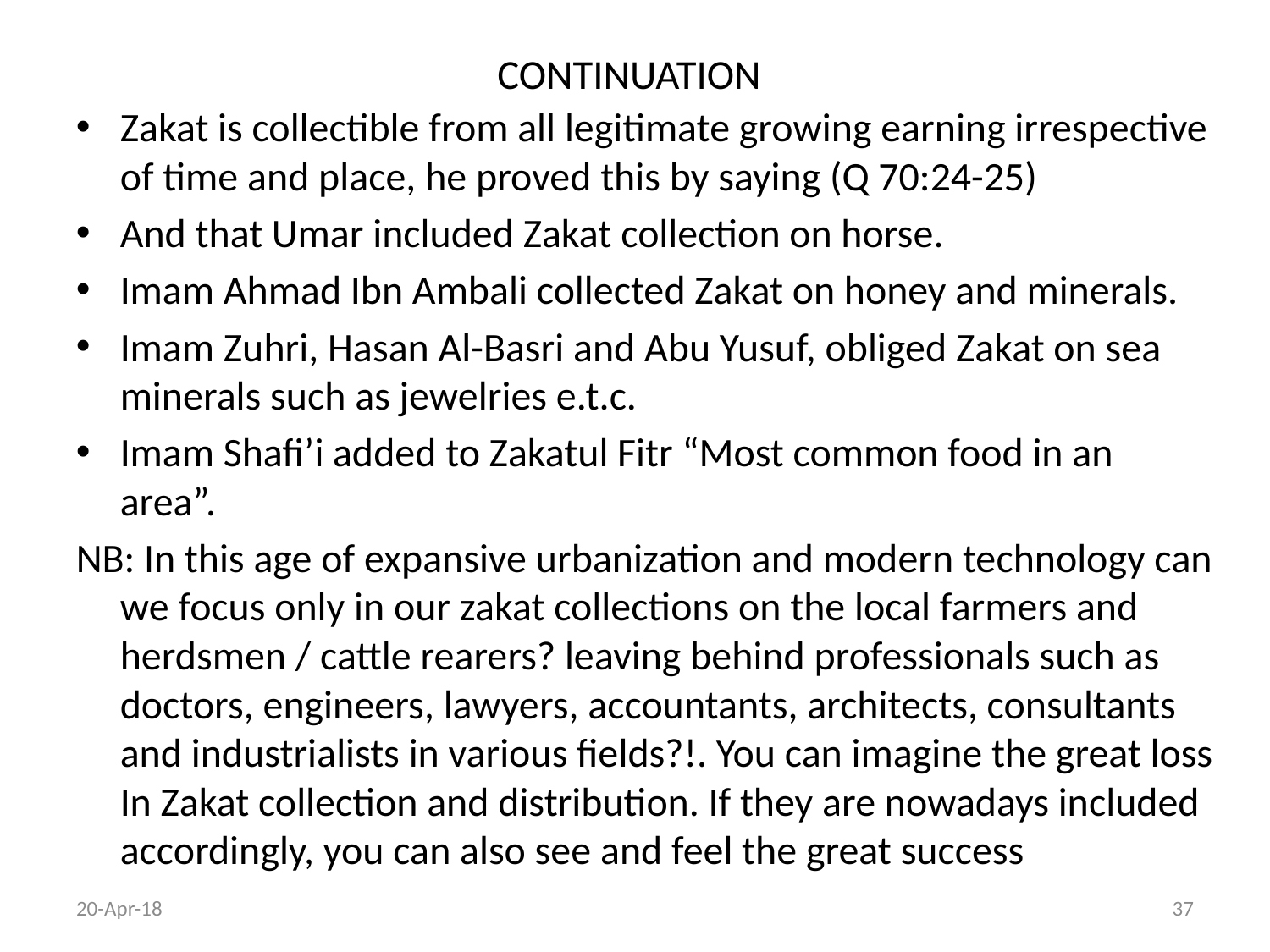

# CONTINUATION
Zakat is collectible from all legitimate growing earning irrespective of time and place, he proved this by saying (Q 70:24-25)
And that Umar included Zakat collection on horse.
Imam Ahmad Ibn Ambali collected Zakat on honey and minerals.
Imam Zuhri, Hasan Al-Basri and Abu Yusuf, obliged Zakat on sea minerals such as jewelries e.t.c.
Imam Shafi’i added to Zakatul Fitr “Most common food in an area”.
NB: In this age of expansive urbanization and modern technology can we focus only in our zakat collections on the local farmers and herdsmen / cattle rearers? leaving behind professionals such as doctors, engineers, lawyers, accountants, architects, consultants and industrialists in various fields?!. You can imagine the great loss In Zakat collection and distribution. If they are nowadays included accordingly, you can also see and feel the great success
20-Apr-18
37